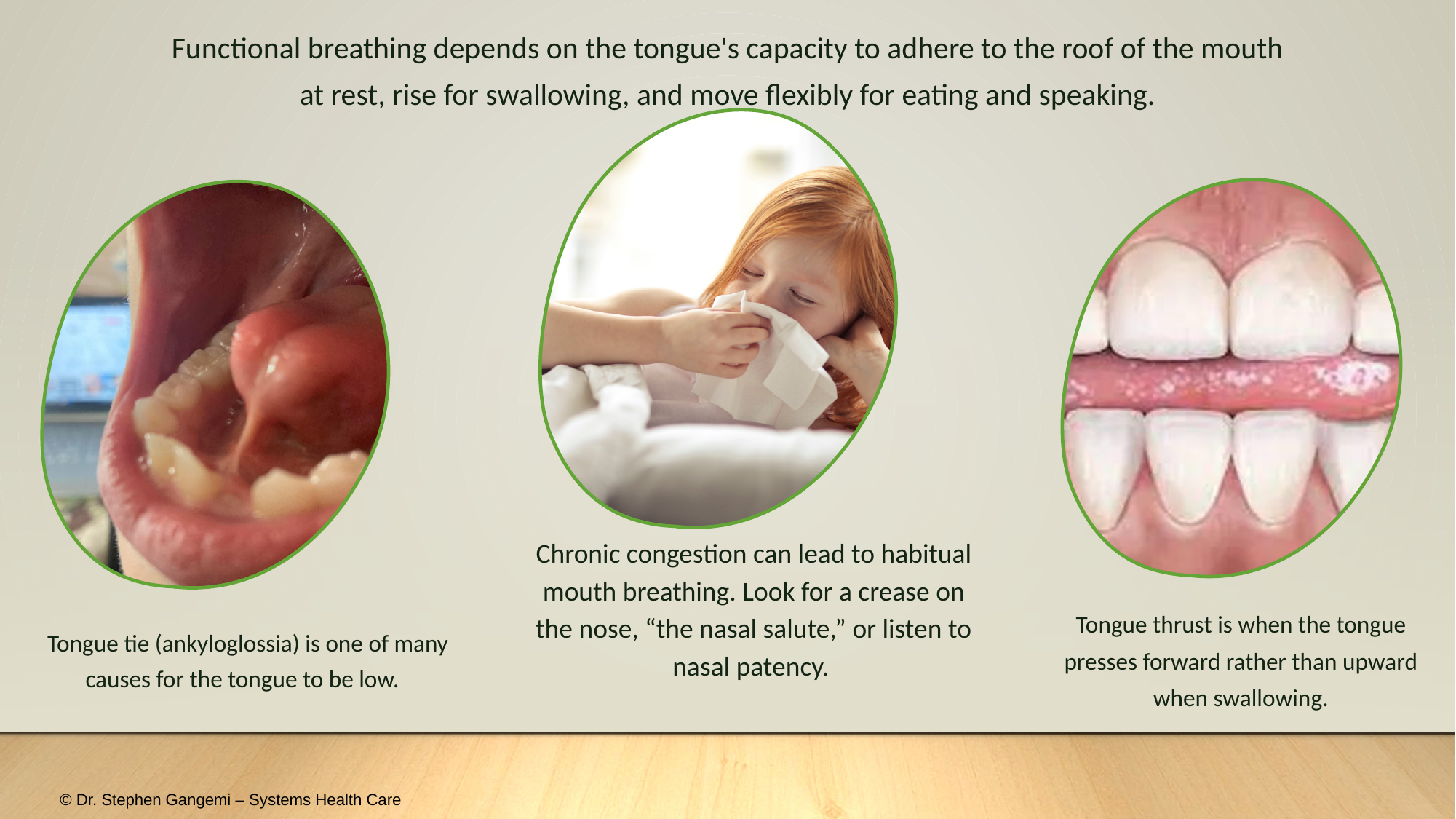

Functional breathing depends on the tongue's capacity to adhere to the roof of the mouth at rest, rise for swallowing, and move flexibly for eating and speaking.

Chronic congestion can lead to habitual mouth breathing. Look for a crease on the nose, “the nasal salute,” or listen to nasal patency.
Tongue thrust is when the tongue presses forward rather than upward when swallowing.
Tongue tie (ankyloglossia) is one of many causes for the tongue to be low.
© Dr. Stephen Gangemi – Systems Health Care